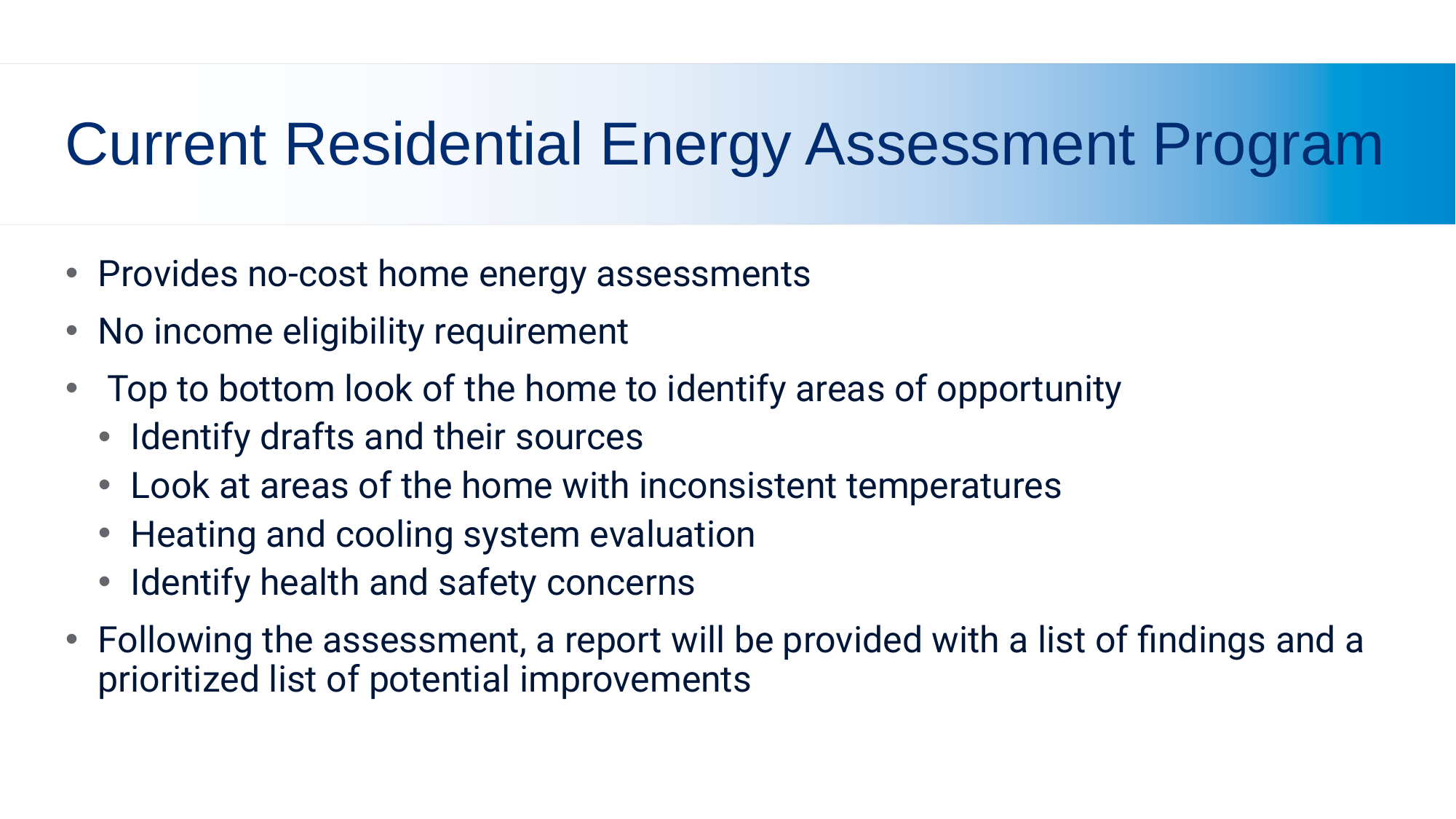

# Current Residential Energy Assessment Program
Provides no-cost home energy assessments ​
No income eligibility requirement​
 Top to bottom look of the home to identify areas of opportunity​
Identify drafts and their sources​
Look at areas of the home with inconsistent temperatures ​
Heating and cooling system evaluation​
Identify health and safety concerns​
Following the assessment, a report will be provided with a list of findings and a prioritized list of potential improvements